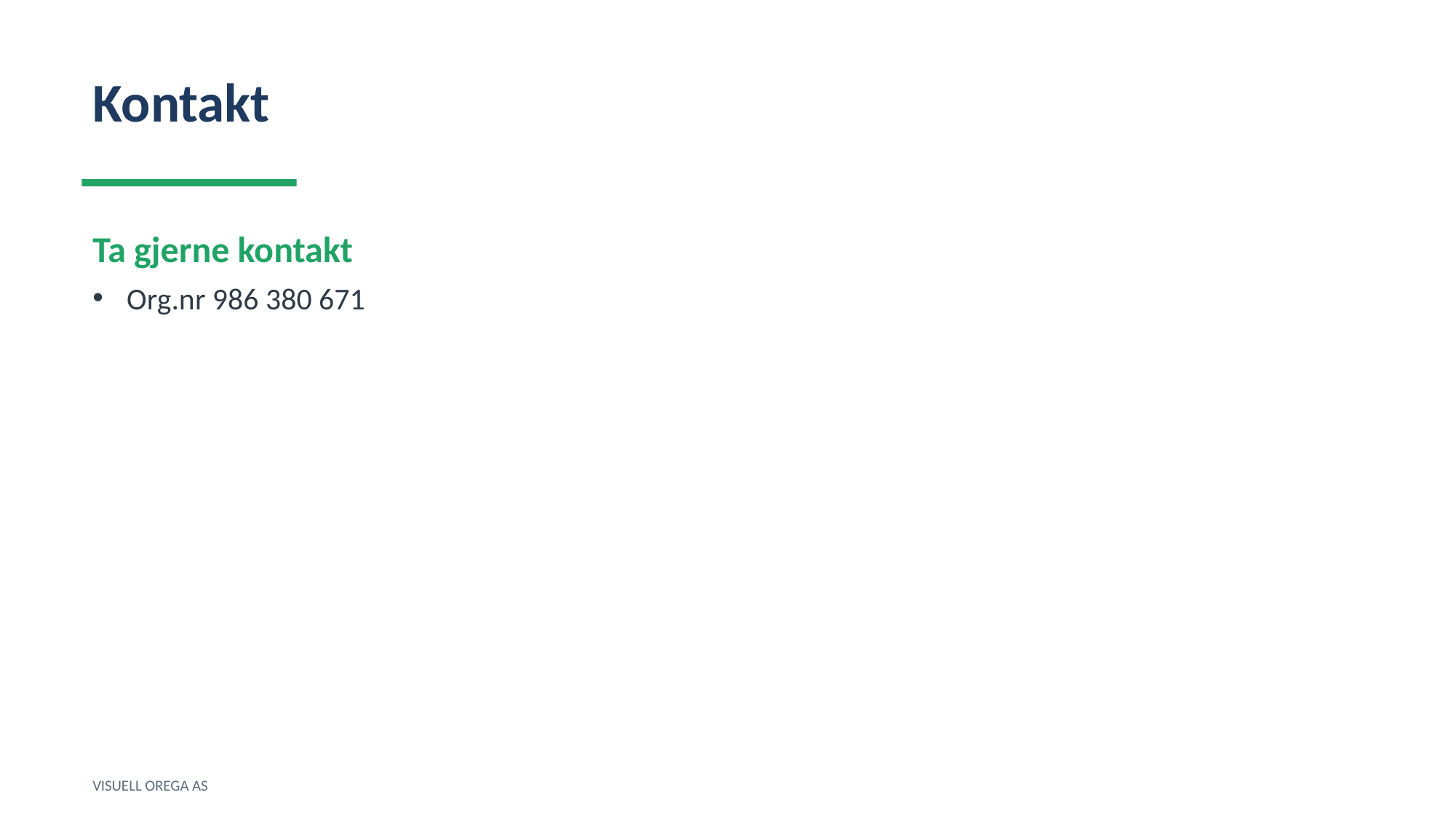

Kontakt

Ta gjerne kontakt
Org.nr 986 380 671
VISUELL OREGA AS